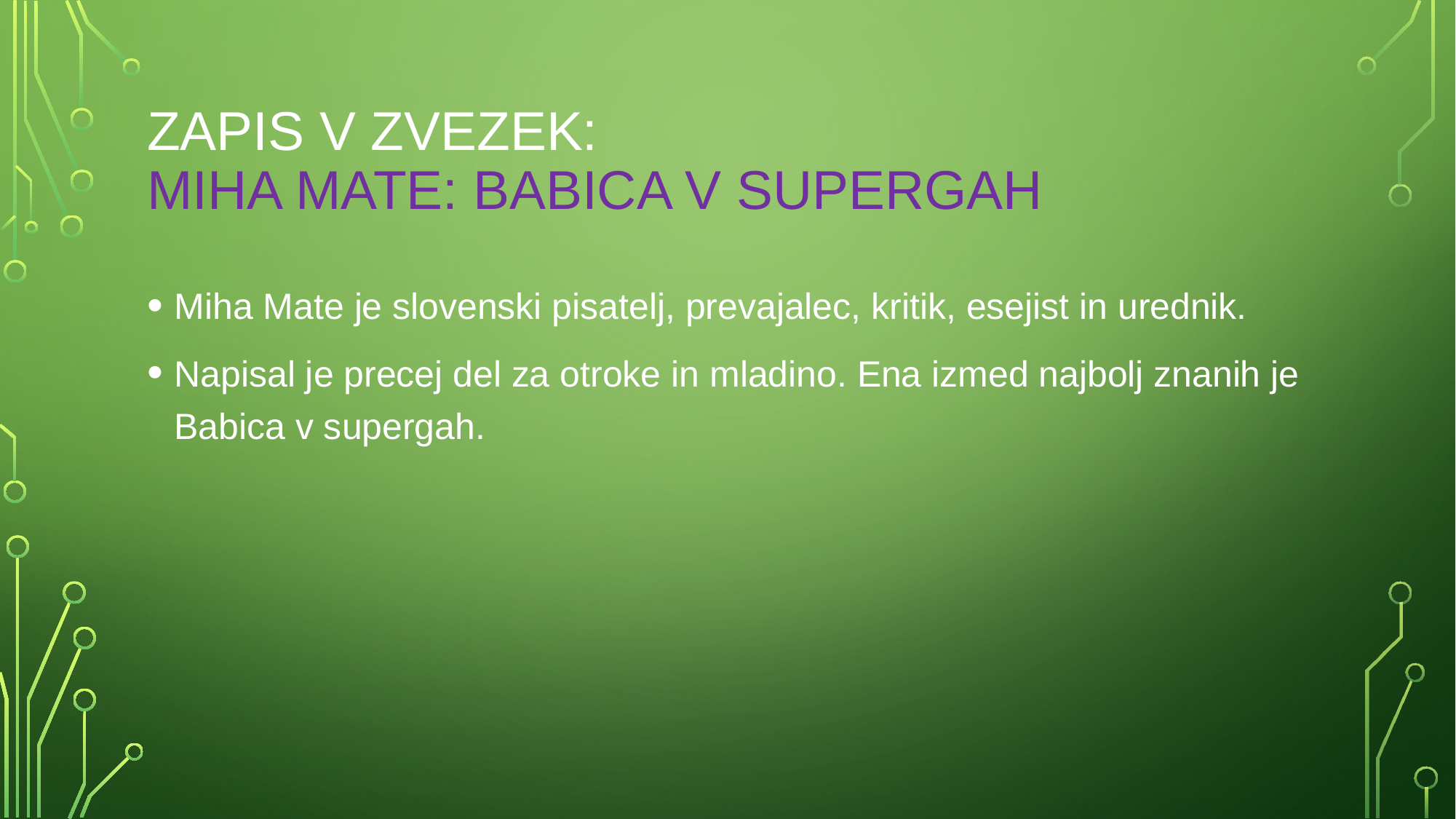

# Zapis v zvezek: Miha mate: babica v supergah
Miha Mate je slovenski pisatelj, prevajalec, kritik, esejist in urednik.
Napisal je precej del za otroke in mladino. Ena izmed najbolj znanih je Babica v supergah.